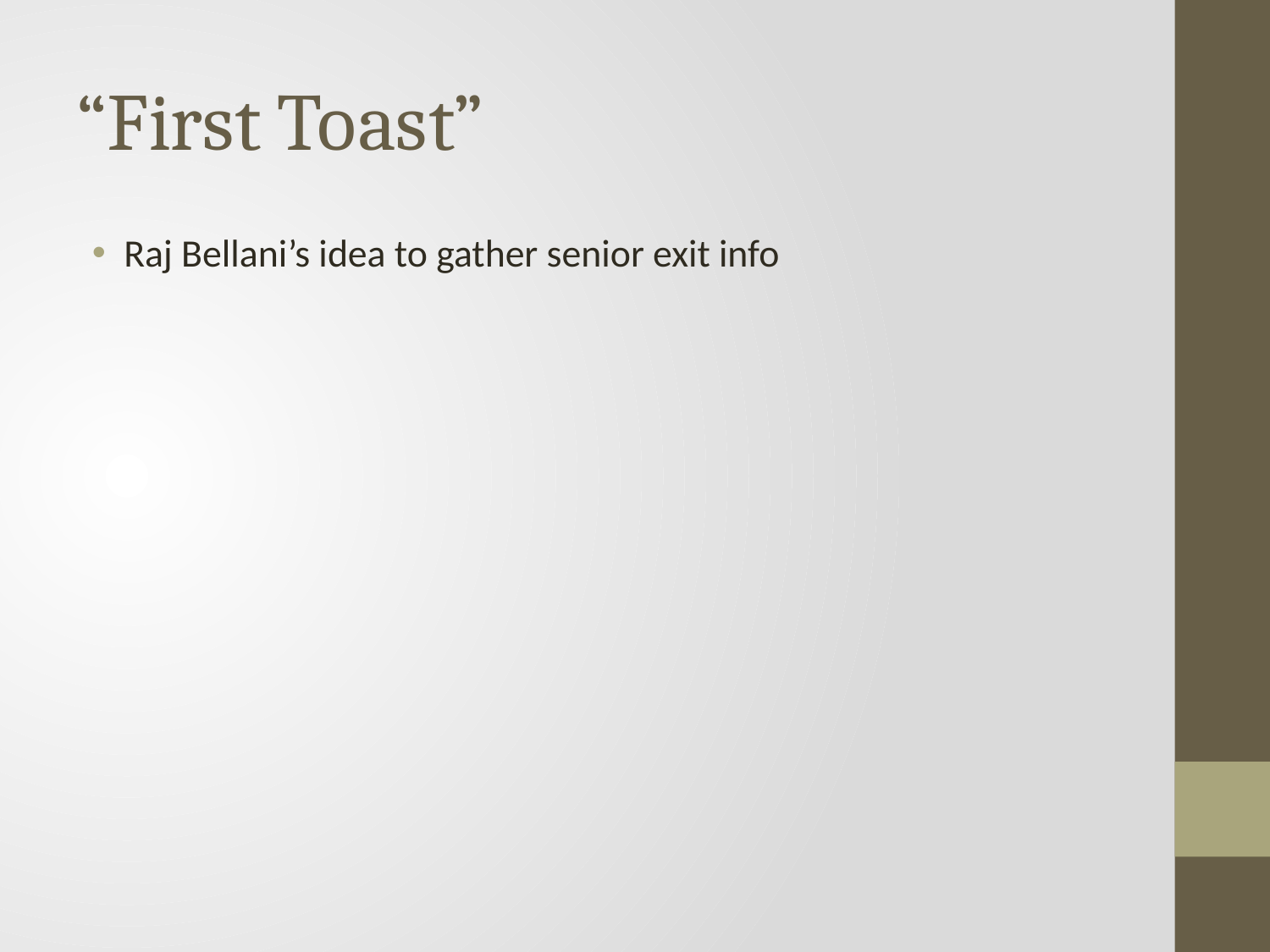

# “First Toast”
Raj Bellani’s idea to gather senior exit info